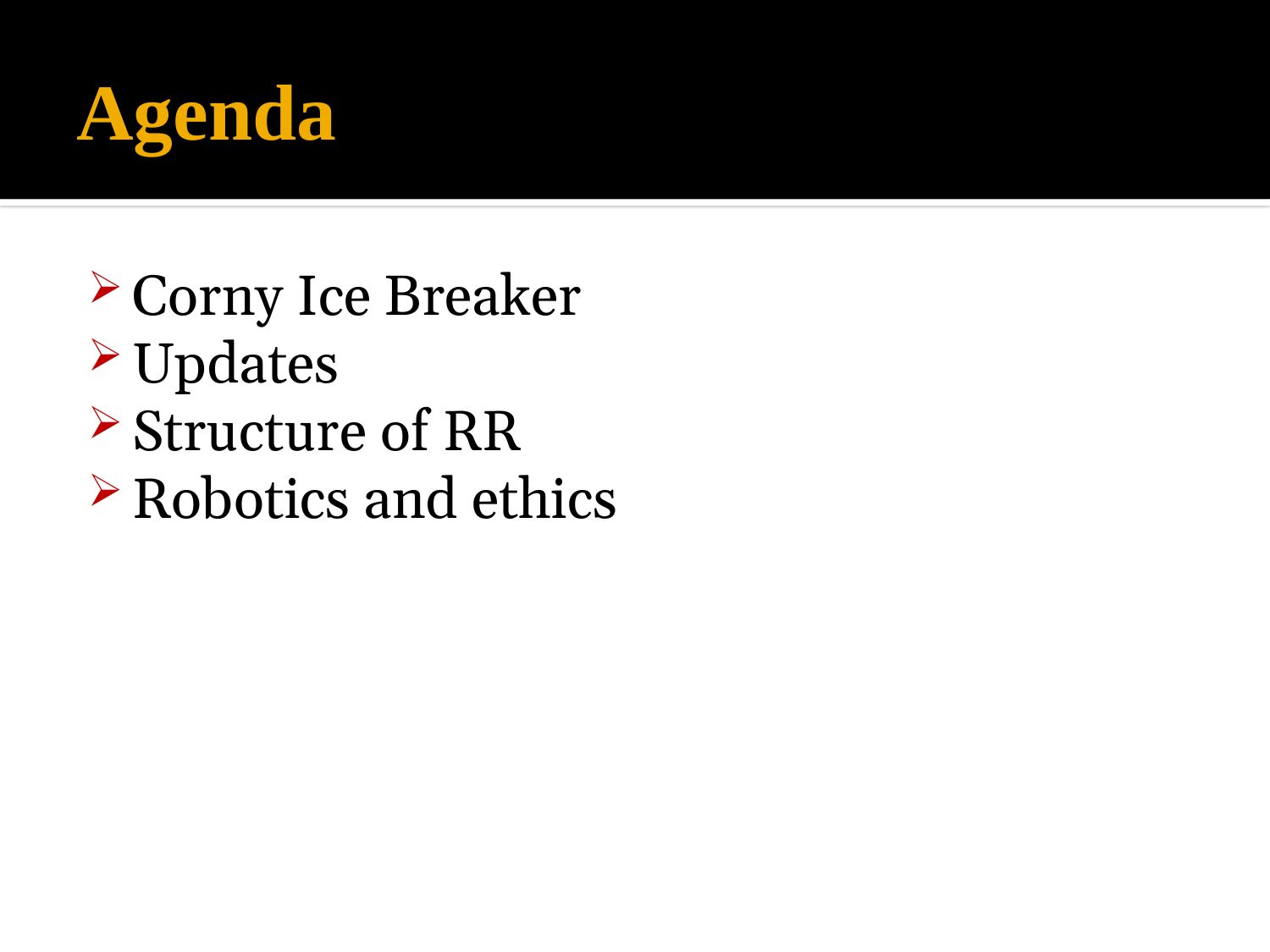

# Agenda
Corny Ice Breaker
Updates
Structure of RR
Robotics and ethics